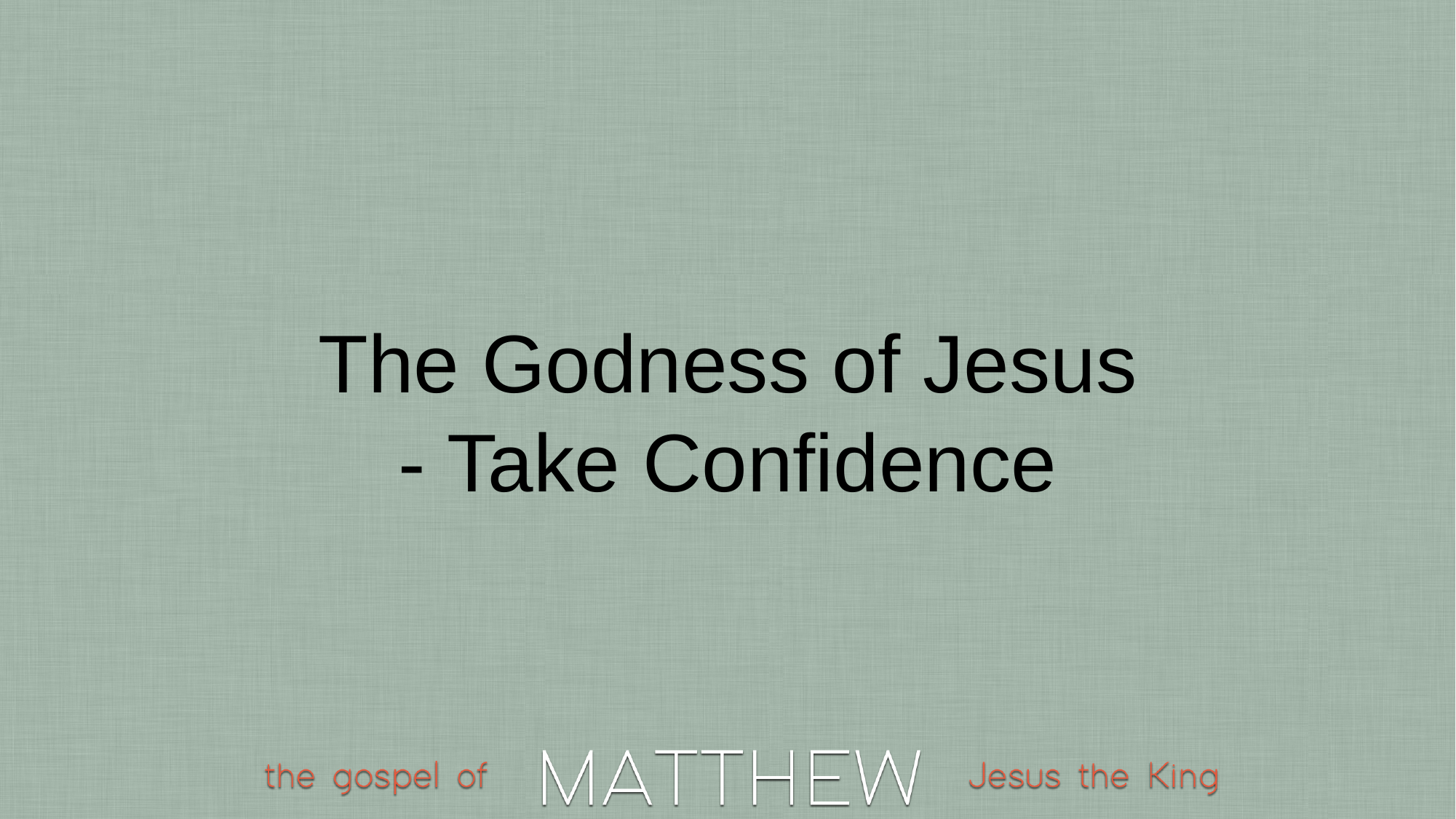

The Godness of Jesus
- Take Confidence